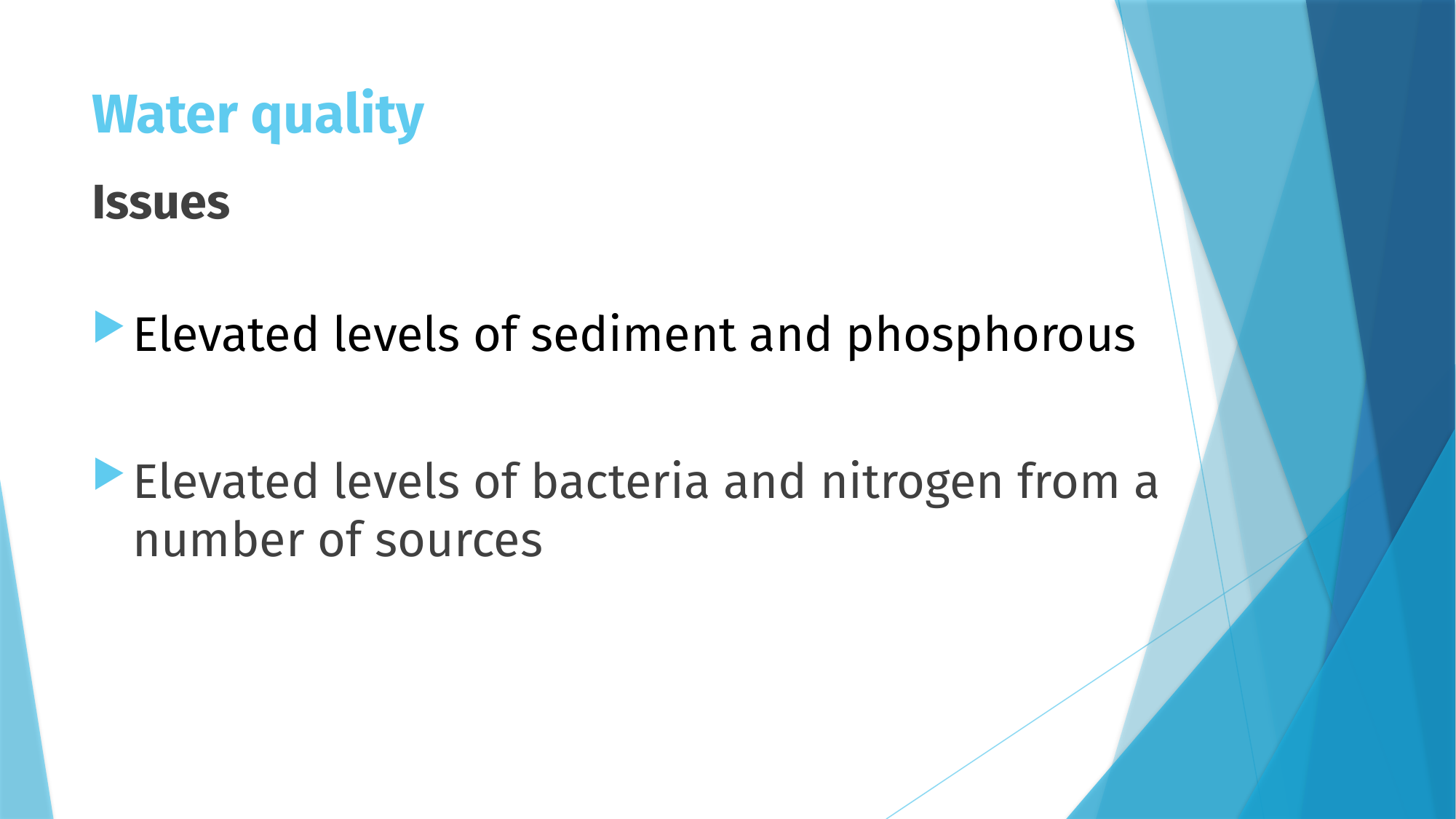

# Water quality
Issues

Elevated levels of sediment and phosphorous

Elevated levels of bacteria and nitrogen from a number of sources